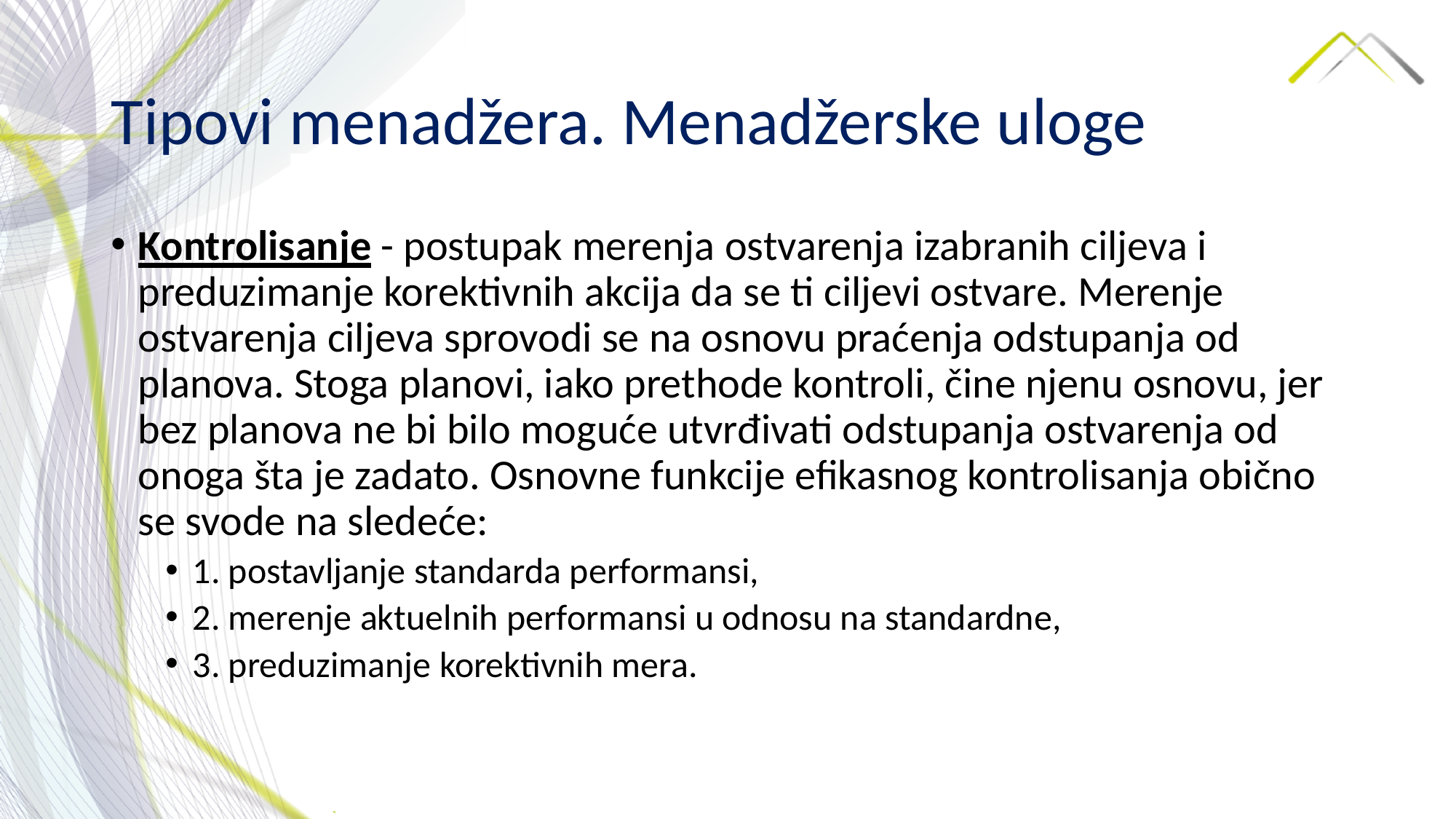

# Tipovi menadžera. Menadžerske uloge
Kontrolisanje - postupak merenja ostvarenja izabranih ciljeva i preduzimanje korektivnih akcija da se ti ciljevi ostvare. Merenje ostvarenja ciljeva sprovodi se na osnovu praćenja odstupanja od planova. Stoga planovi, iako prethode kontroli, čine njenu osnovu, jer bez planova ne bi bilo moguće utvrđivati odstupanja ostvarenja od onoga šta je zadato. Osnovne funkcije efikasnog kontrolisanja obično se svode na sledeće:
1. postavljanje standarda performansi,
2. merenje aktuelnih performansi u odnosu na standardne,
3. preduzimanje korektivnih mera.